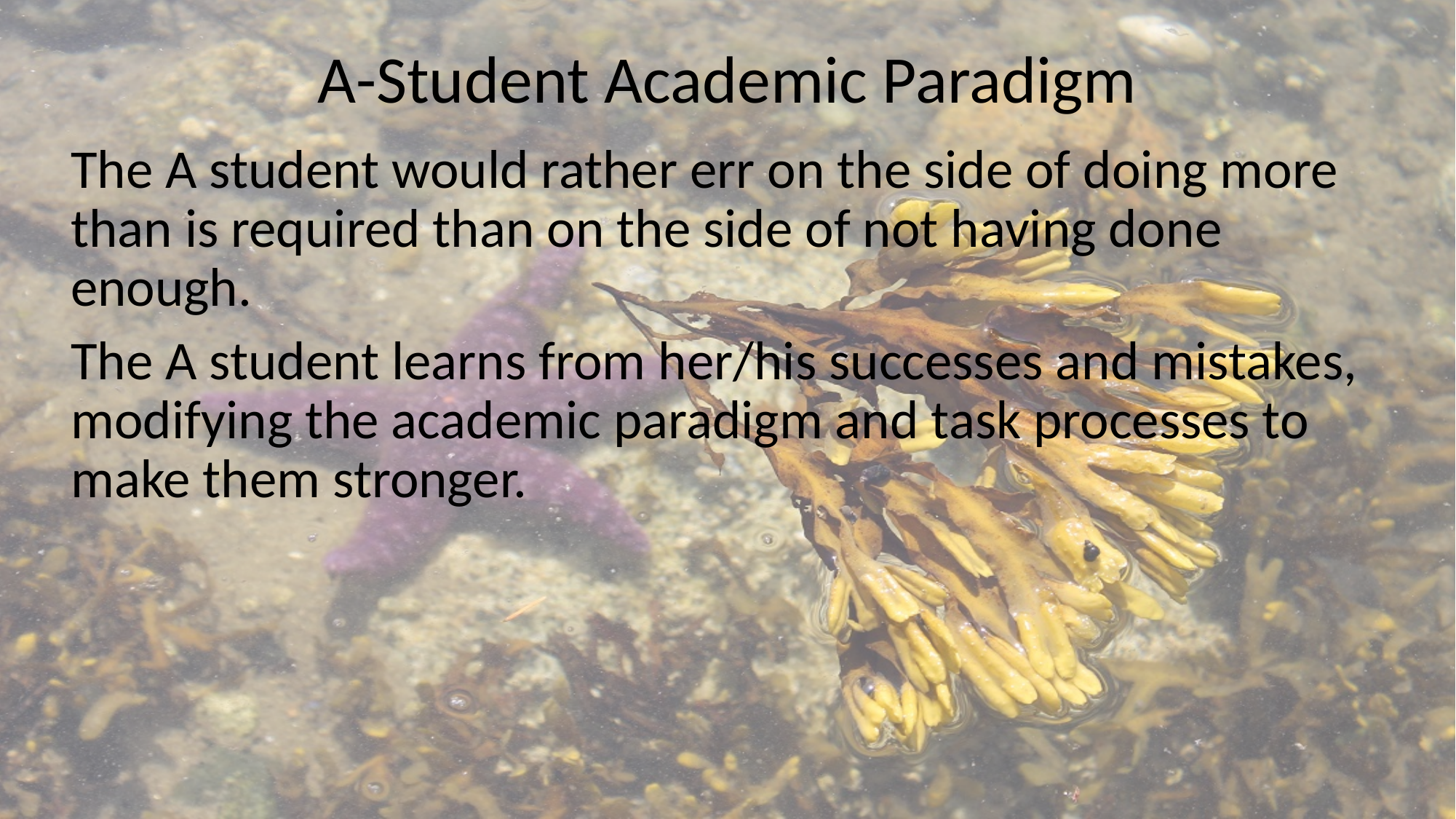

# A-Student Academic Paradigm
The A student would rather err on the side of doing more than is required than on the side of not having done enough.
The A student learns from her/his successes and mistakes, modifying the academic paradigm and task processes to make them stronger.